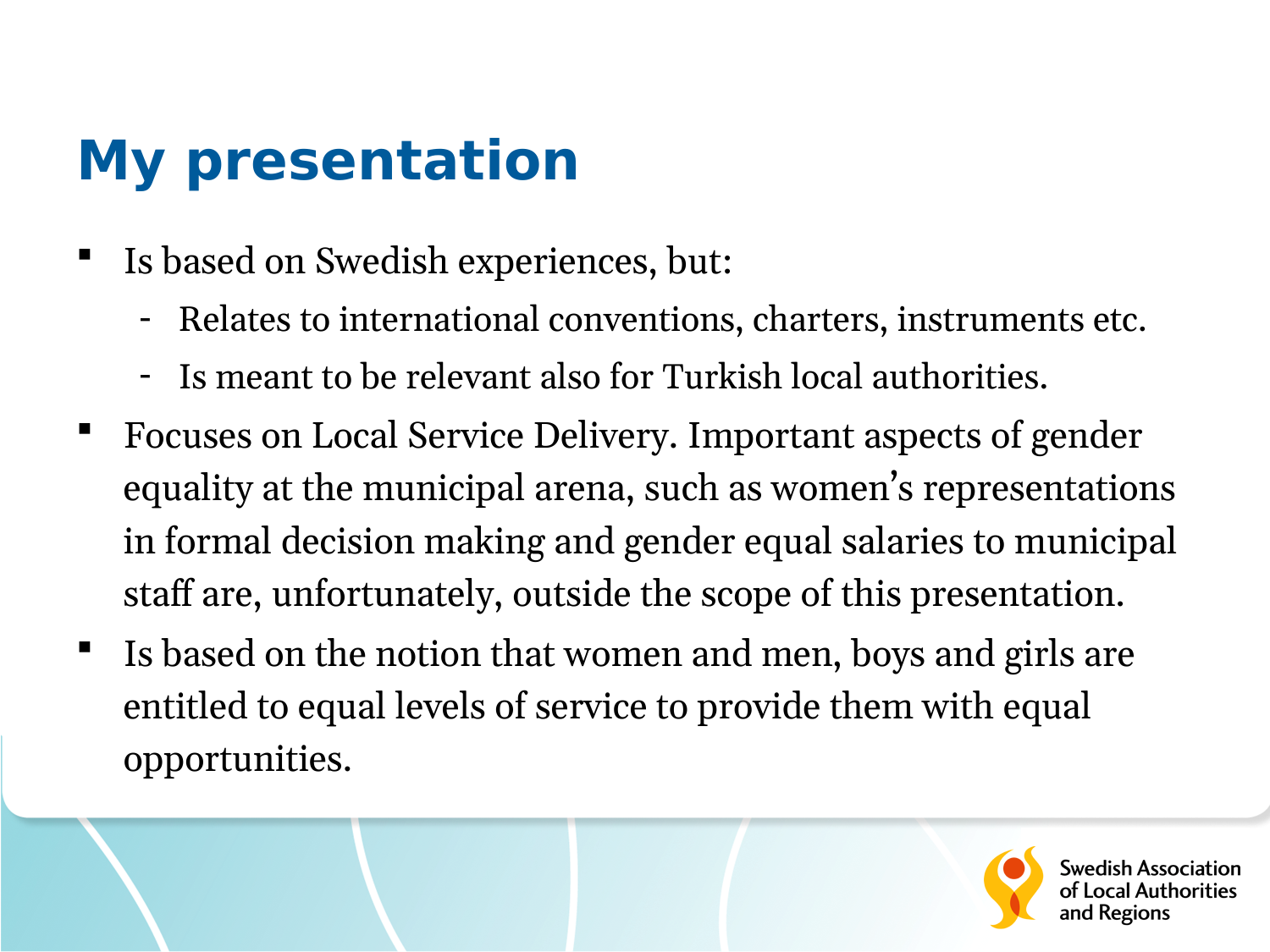

# My presentation
Is based on Swedish experiences, but:
Relates to international conventions, charters, instruments etc.
Is meant to be relevant also for Turkish local authorities.
Focuses on Local Service Delivery. Important aspects of gender equality at the municipal arena, such as women’s representations in formal decision making and gender equal salaries to municipal staff are, unfortunately, outside the scope of this presentation.
Is based on the notion that women and men, boys and girls are entitled to equal levels of service to provide them with equal opportunities.